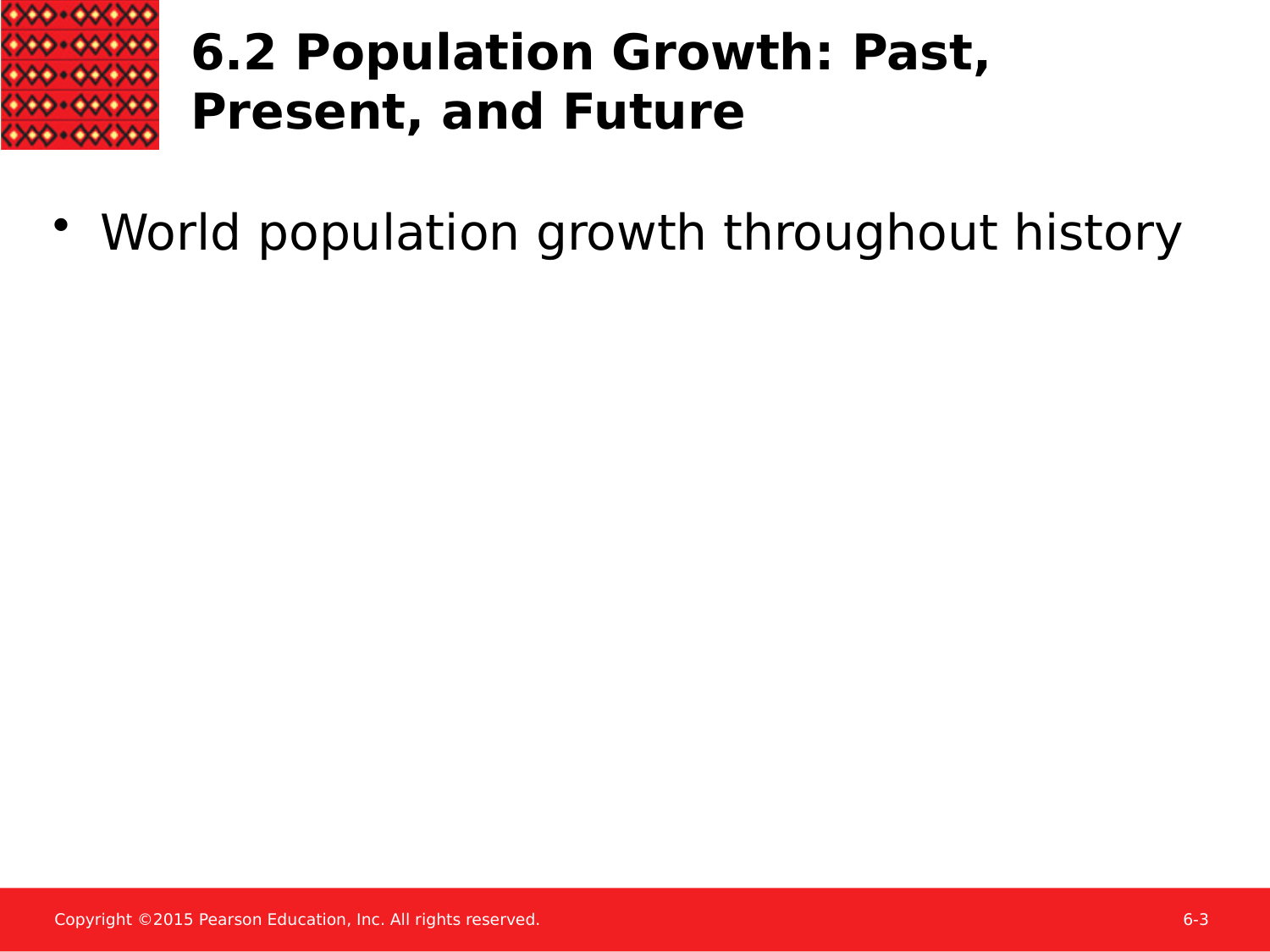

6.2 Population Growth: Past, Present, and Future
World population growth throughout history